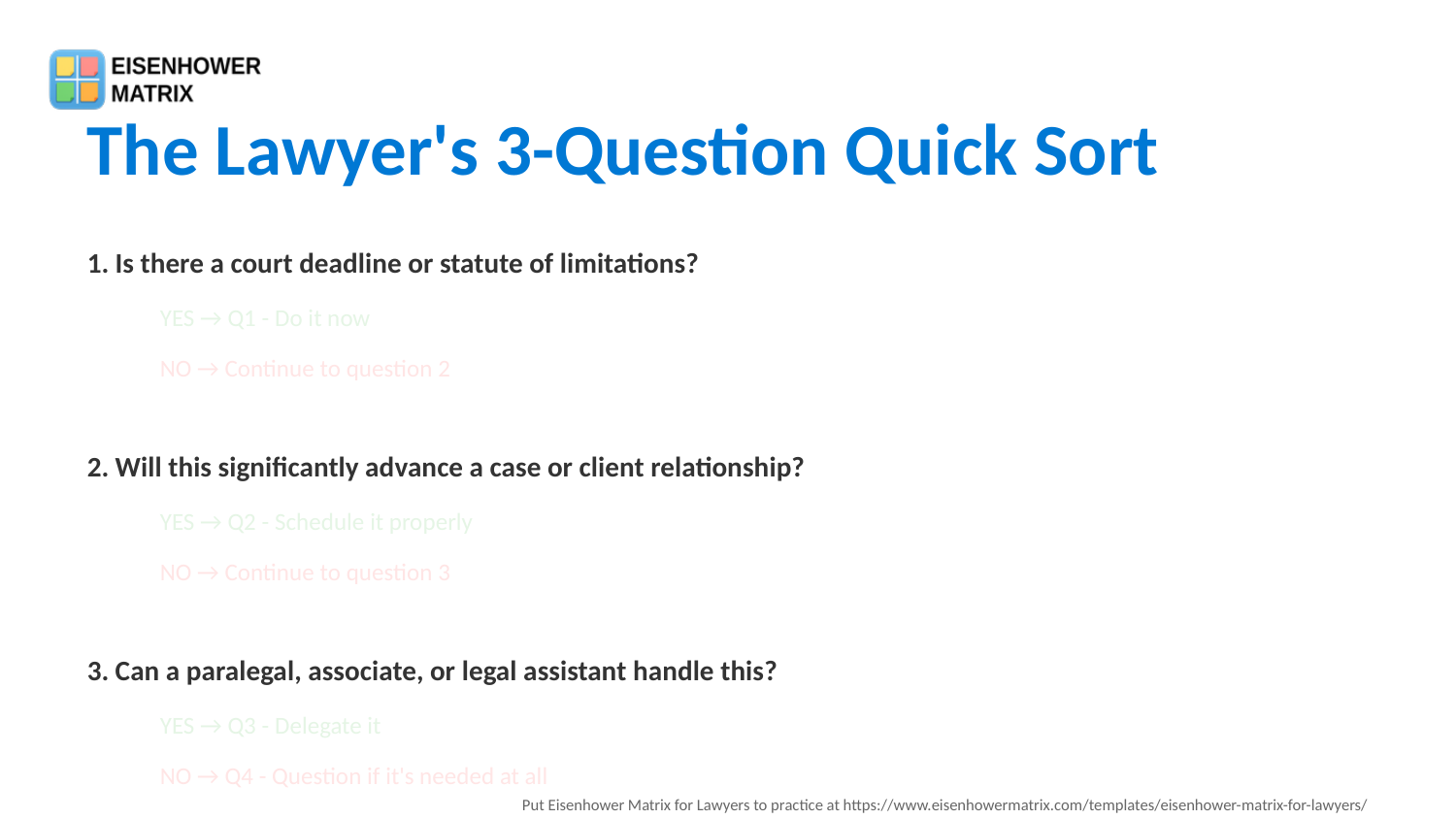

The Lawyer's 3-Question Quick Sort
1. Is there a court deadline or statute of limitations?
YES → Q1 - Do it now
NO → Continue to question 2
2. Will this significantly advance a case or client relationship?
YES → Q2 - Schedule it properly
NO → Continue to question 3
3. Can a paralegal, associate, or legal assistant handle this?
YES → Q3 - Delegate it
NO → Q4 - Question if it's needed at all